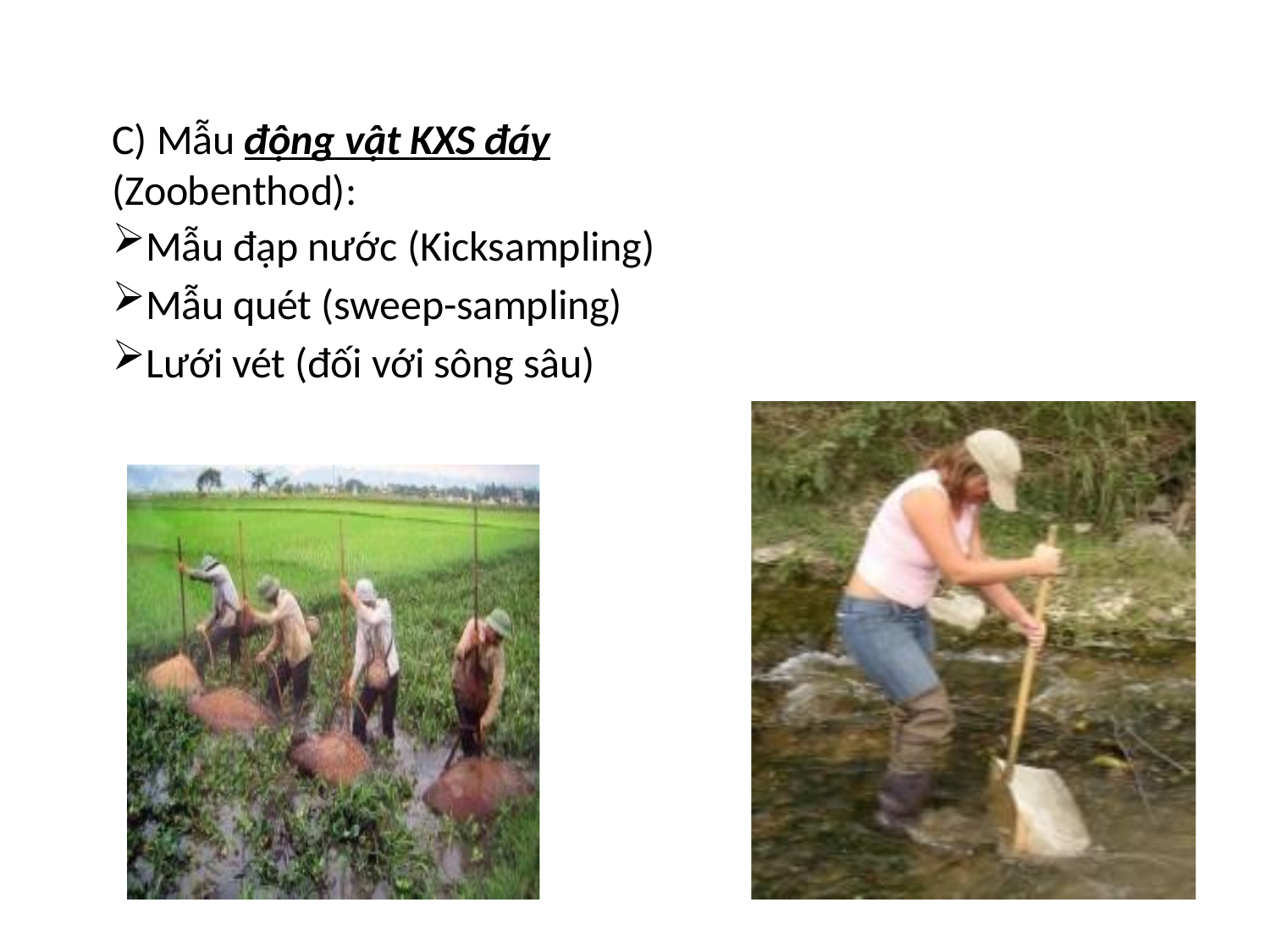

C) Mẫu động vật KXS đáy (Zoobenthod):
Mẫu đạp nước (Kicksampling)
Mẫu quét (sweep-sampling)
Lưới vét (đối với sông sâu)